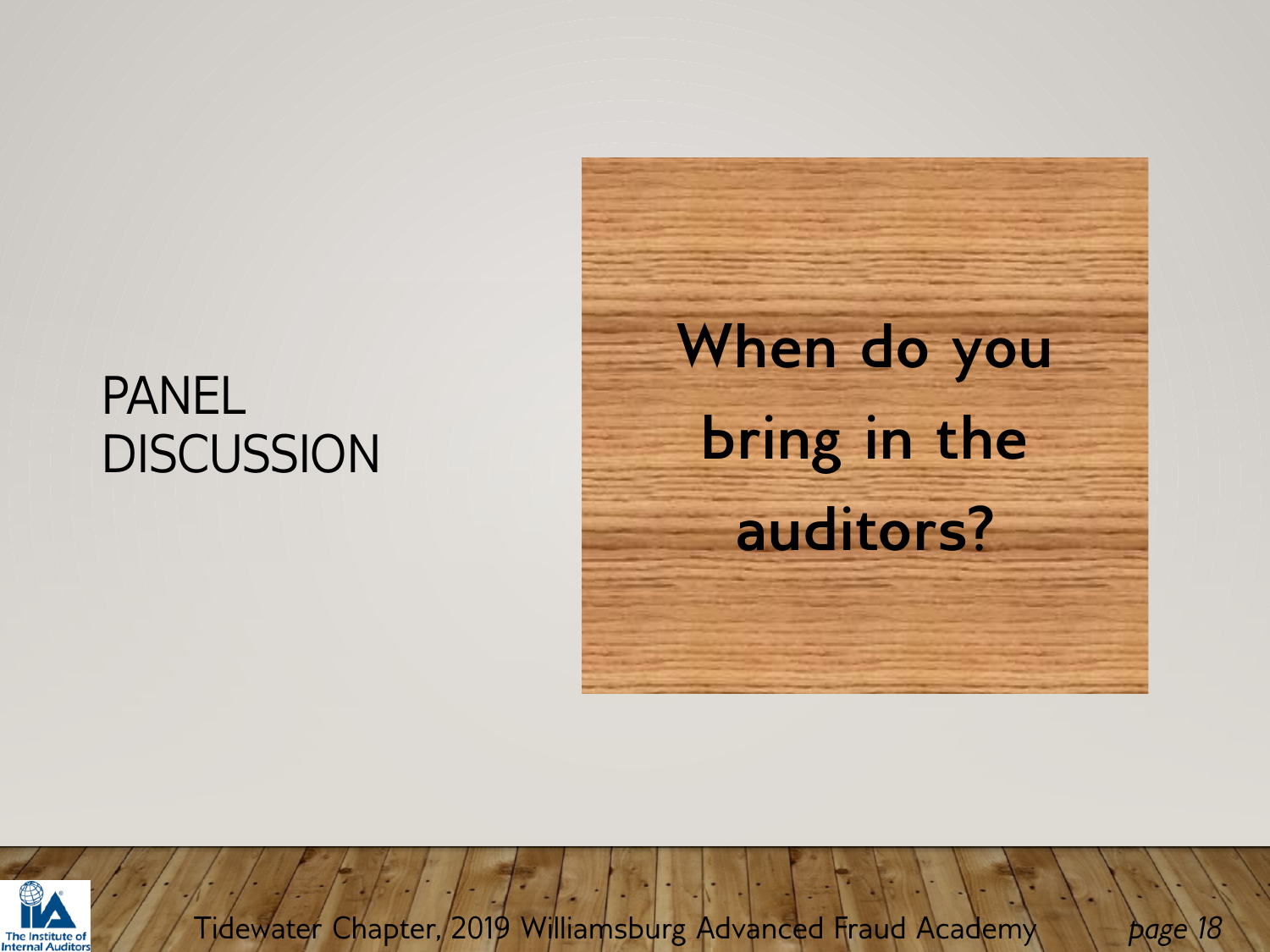

# Panel discussion
When do you bring in the auditors?
18